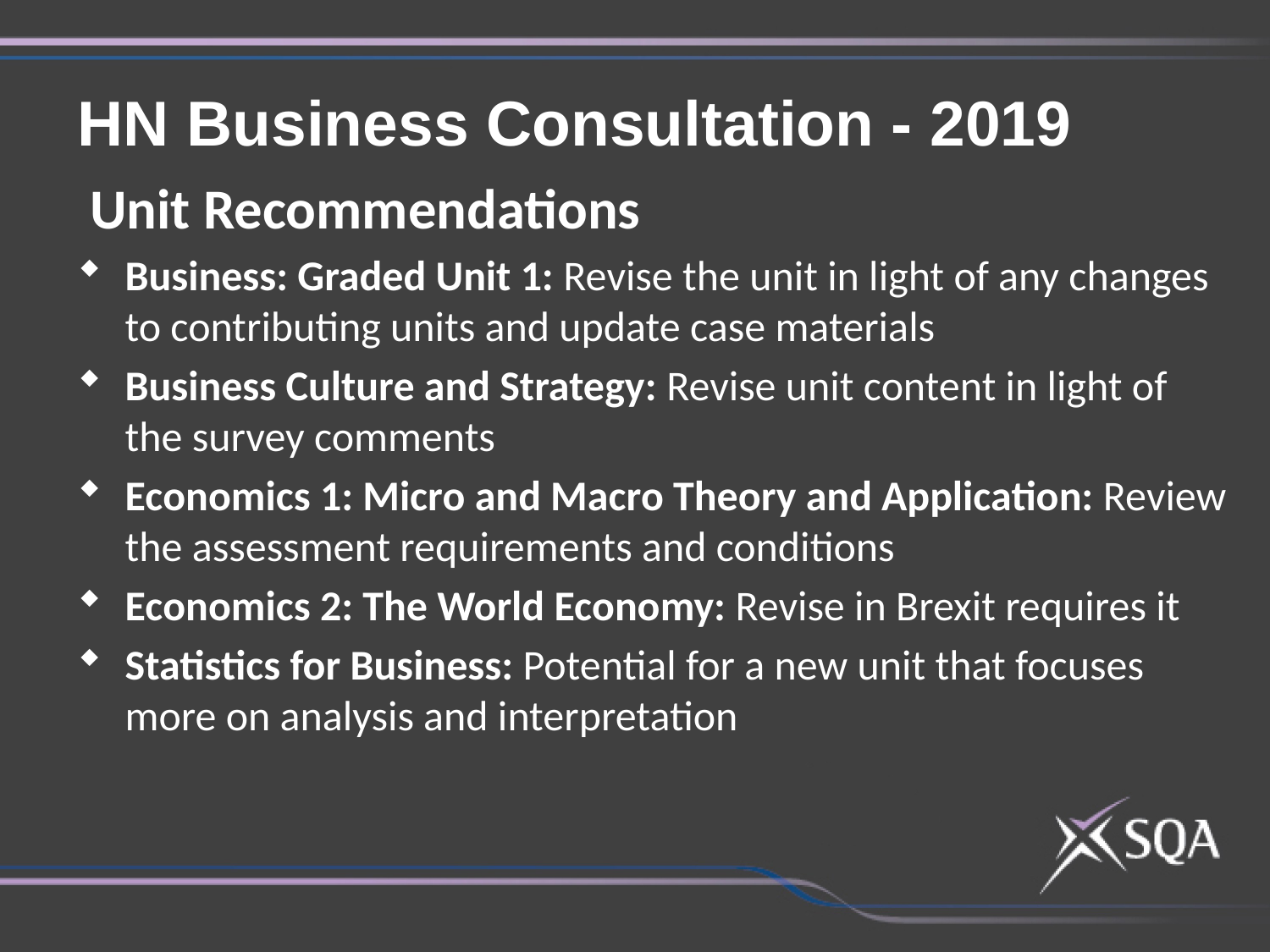

HN Business Consultation - 2019
 Unit Recommendations
Business: Graded Unit 1: Revise the unit in light of any changes to contributing units and update case materials
Business Culture and Strategy: Revise unit content in light of the survey comments
Economics 1: Micro and Macro Theory and Application: Review the assessment requirements and conditions
Economics 2: The World Economy: Revise in Brexit requires it
Statistics for Business: Potential for a new unit that focuses more on analysis and interpretation